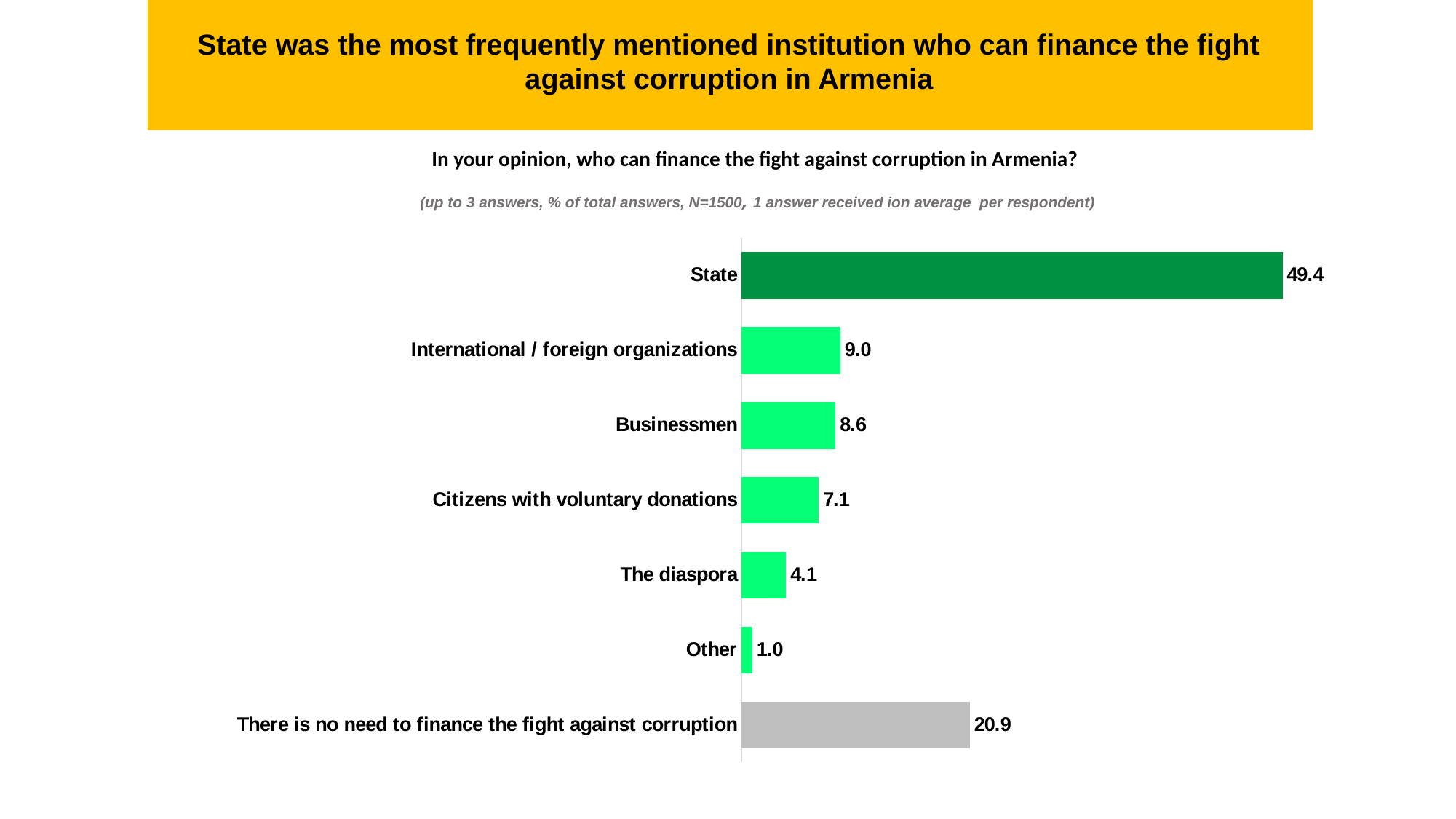

State was the most frequently mentioned institution who can finance the fight against corruption in Armenia
In your opinion, who can finance the fight against corruption in Armenia?
(up to 3 answers, % of total answers, N=1500, 1 answer received ion average  per respondent)

### Chart

| Category |  |
|---|---|
| State | 49.41053605226353 |
| International / foreign organizations | 9.02380319706497 |
| Businessmen | 8.59038028511198 |
| Citizens with voluntary donations | 7.062115511567418 |
| The diaspora | 4.070209726787507 |
| Other | 0.9750216764316493 |
| There is no need to finance the fight against corruption | 20.867933550772946 |